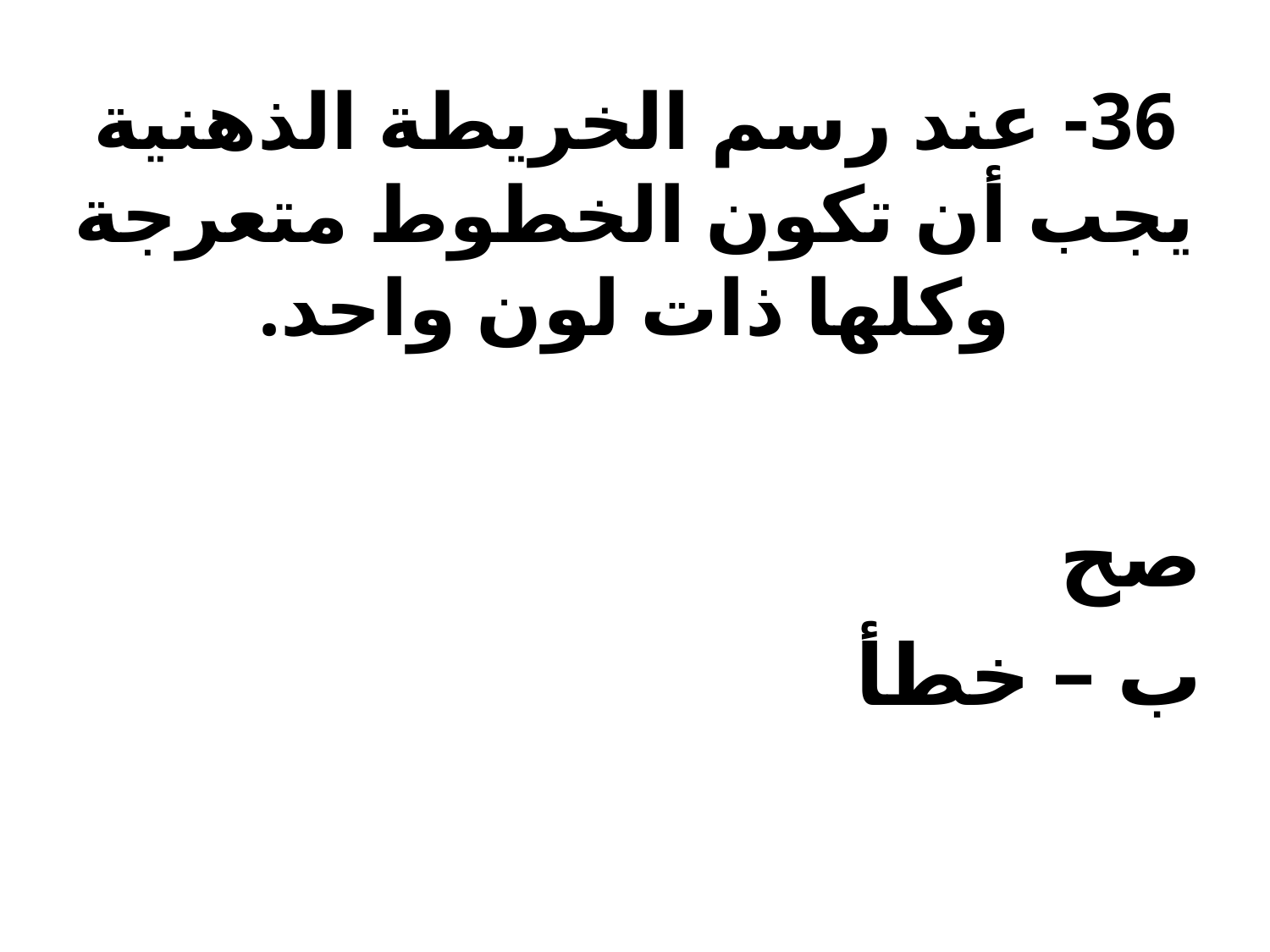

# 36- عند رسم الخريطة الذهنية يجب أن تكون الخطوط متعرجة وكلها ذات لون واحد.
صح
ب – خطأ